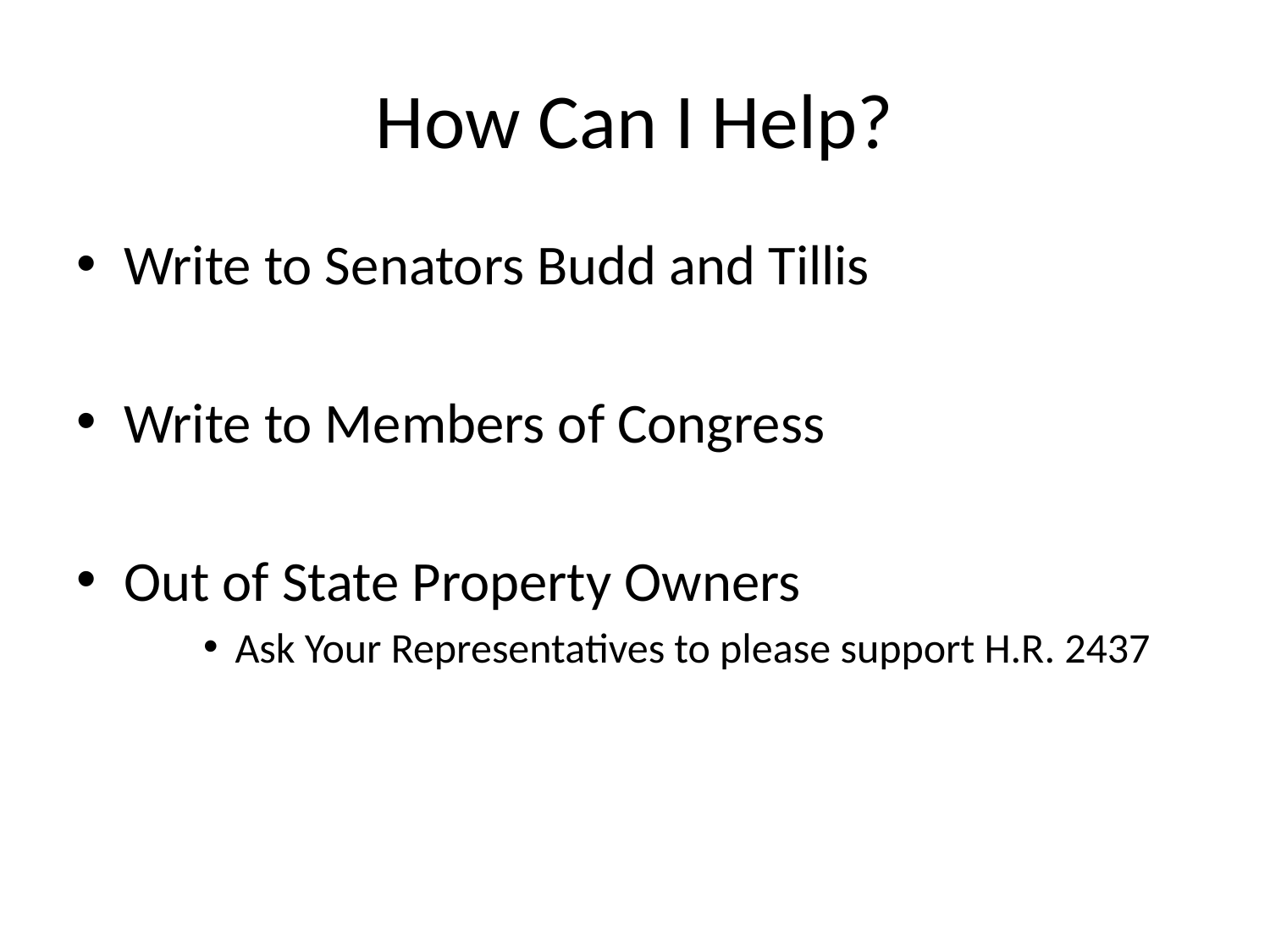

# How Can I Help?
Write to Senators Budd and Tillis

Write to Members of Congress

Out of State Property Owners
Ask Your Representatives to please support H.R. 2437